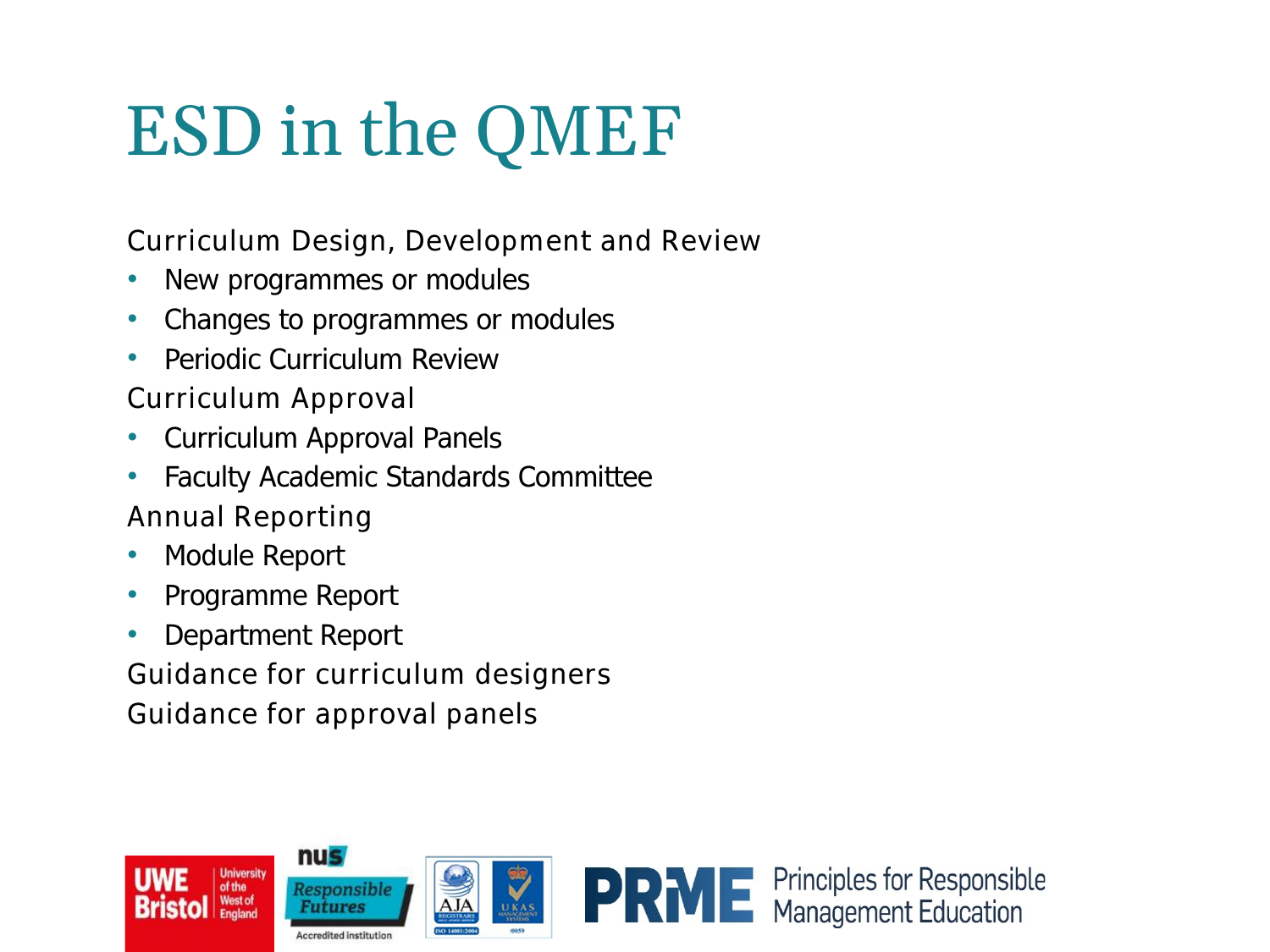

ESD in the QMEF
Curriculum Design, Development and Review
New programmes or modules
Changes to programmes or modules
Periodic Curriculum Review
Curriculum Approval
Curriculum Approval Panels
Faculty Academic Standards Committee
Annual Reporting
Module Report
Programme Report
Department Report
Guidance for curriculum designers
Guidance for approval panels